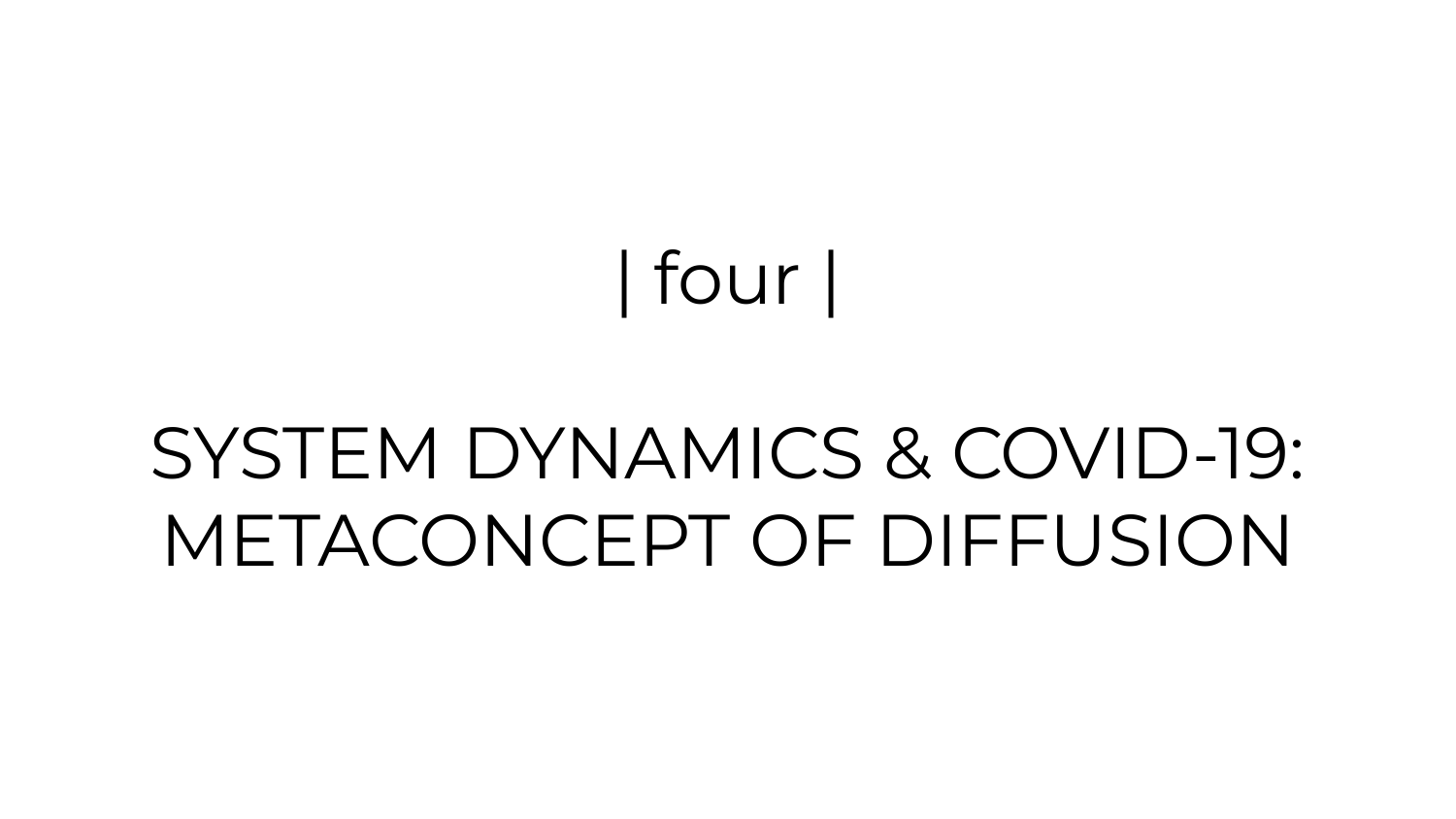

# | four |

SYSTEM DYNAMICS & COVID-19:
METACONCEPT OF DIFFUSION